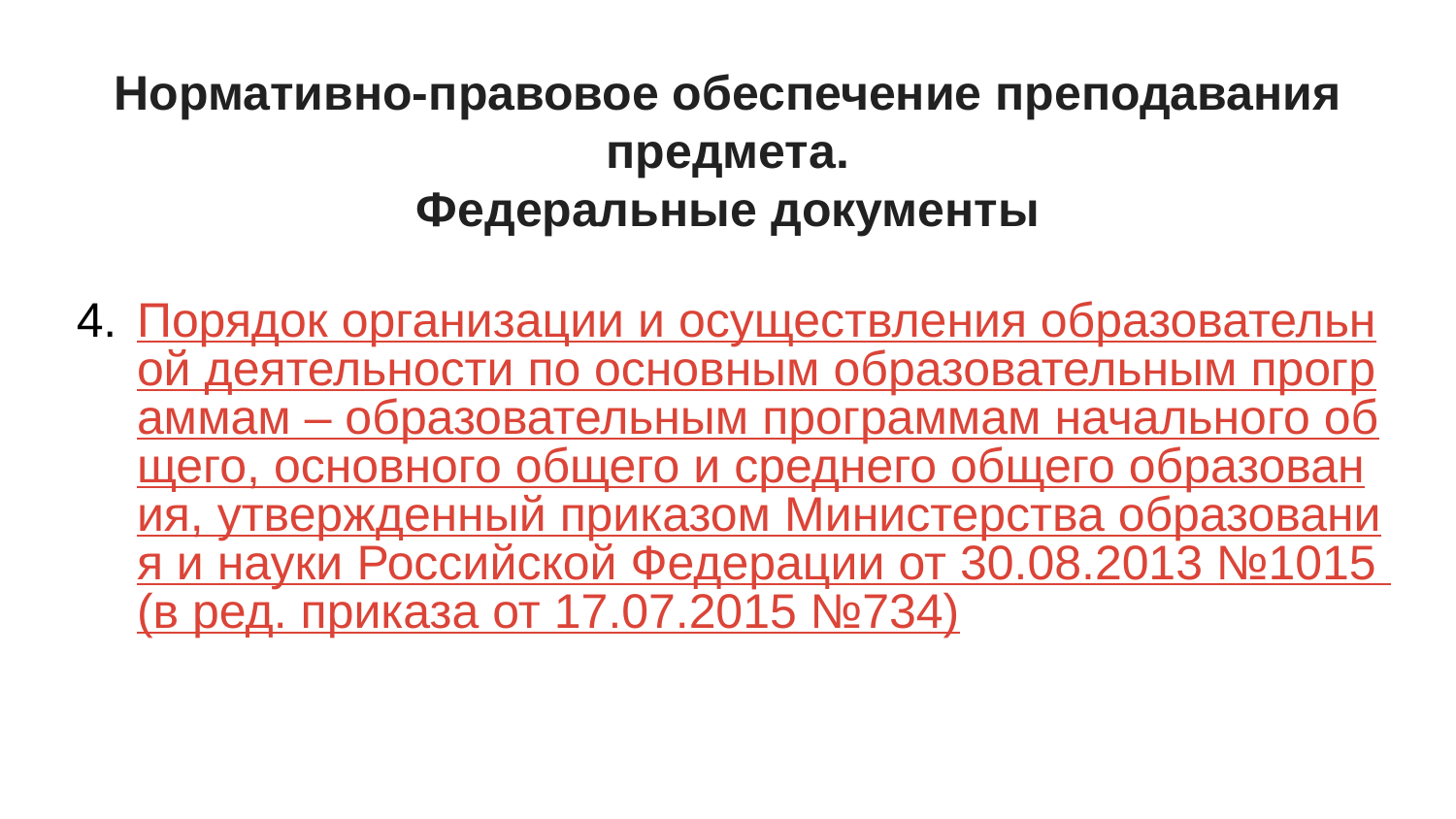

# Нормативно-правовое обеспечение преподавания предмета.
Федеральные документы

Порядок организации и осуществления образовательной деятельности по основным образовательным программам – образовательным программам начального общего, основного общего и среднего общего образования, утвержденный приказом Министерства образования и науки Российской Федерации от 30.08.2013 №1015 (в ред. приказа от 17.07.2015 №734)